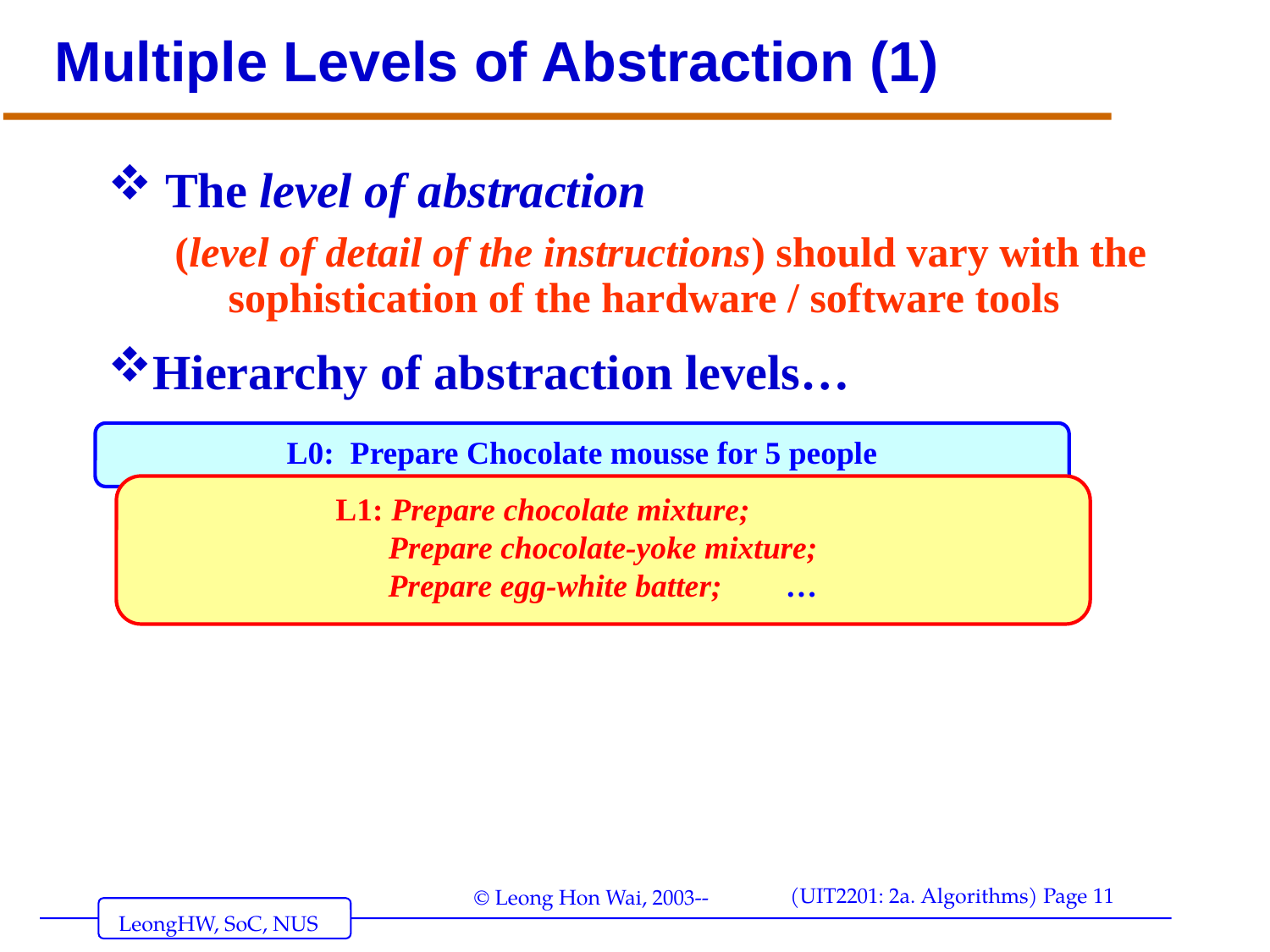

# Multiple Levels of Abstraction (1)
 The level of abstraction
(level of detail of the instructions) should vary with the sophistication of the hardware / software tools
Hierarchy of abstraction levels…
L0:  Prepare Chocolate mousse for 5 people
L1: Prepare chocolate mixture;
Prepare chocolate-yoke mixture;
Prepare egg-white batter;        …